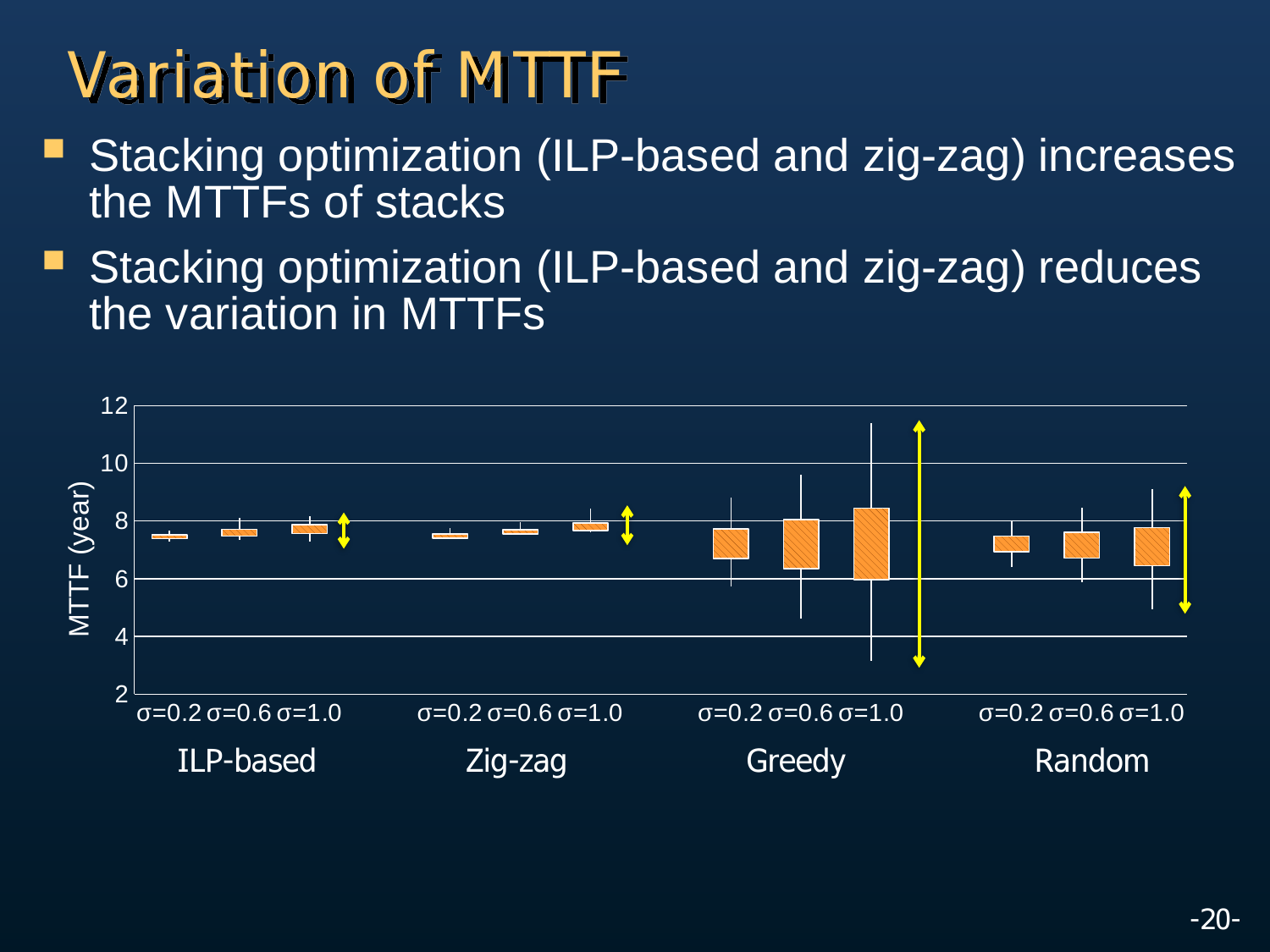

# Variation of MTTF
Stacking optimization (ILP-based and zig-zag) increases the MTTFs of stacks
Stacking optimization (ILP-based and zig-zag) reduces the variation in MTTFs

[unsupported chart]

ILP-based               Zig-zag                  Greedy                   Random